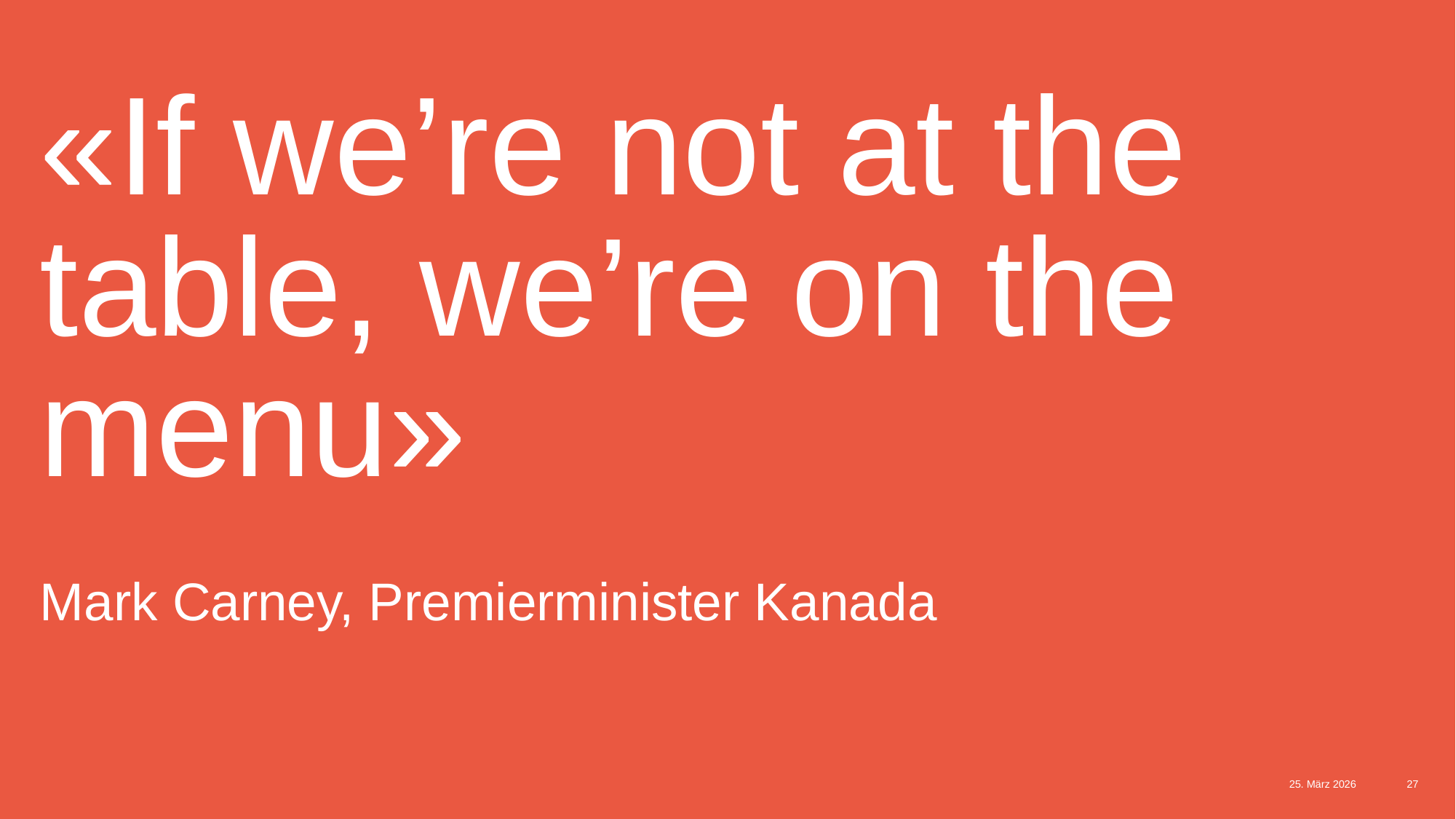

# «If we’re not at the table, we’re on the menu» Mark Carney, Premierminister Kanada

24. März 2026
25. März 2026
27